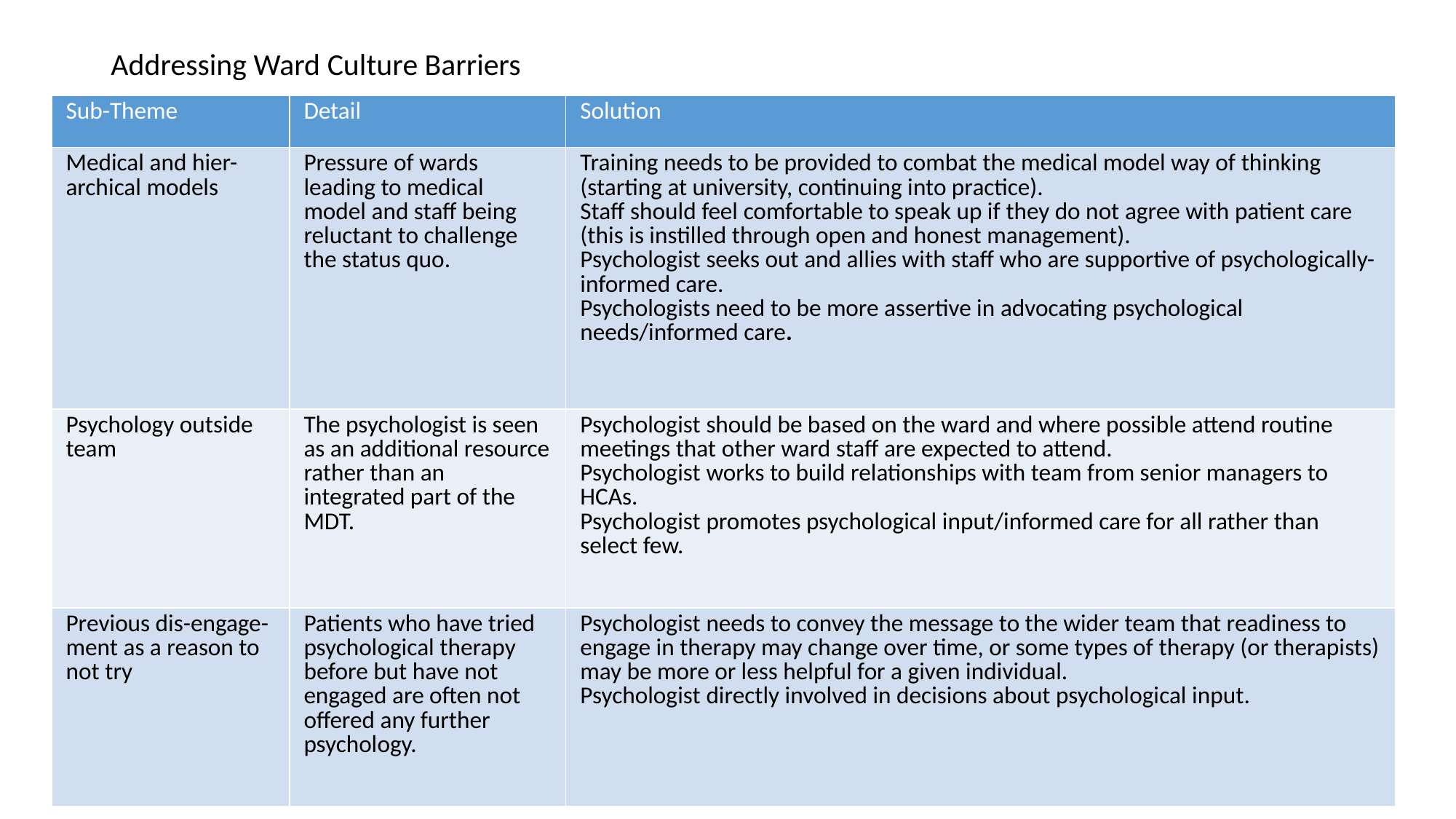

# Addressing Ward Culture Barriers
| Sub-Theme | Detail | Solution |
| --- | --- | --- |
| Medical and hier- archical models | Pressure of wards leading to medical model and staff being reluctant to challenge the status quo. | Training needs to be provided to combat the medical model way of thinking (starting at university, continuing into practice). Staff should feel comfortable to speak up if they do not agree with patient care (this is instilled through open and honest management). Psychologist seeks out and allies with staff who are supportive of psychologically-informed care. Psychologists need to be more assertive in advocating psychological needs/informed care. |
| Psychology outside team | The psychologist is seen as an additional resource rather than an integrated part of the MDT. | Psychologist should be based on the ward and where possible attend routine meetings that other ward staff are expected to attend. Psychologist works to build relationships with team from senior managers to HCAs. Psychologist promotes psychological input/informed care for all rather than select few. |
| Previous dis-engage- ment as a reason to not try | Patients who have tried psychological therapy before but have not engaged are often not offered any further psychology. | Psychologist needs to convey the message to the wider team that readiness to engage in therapy may change over time, or some types of therapy (or therapists) may be more or less helpful for a given individual. Psychologist directly involved in decisions about psychological input. |